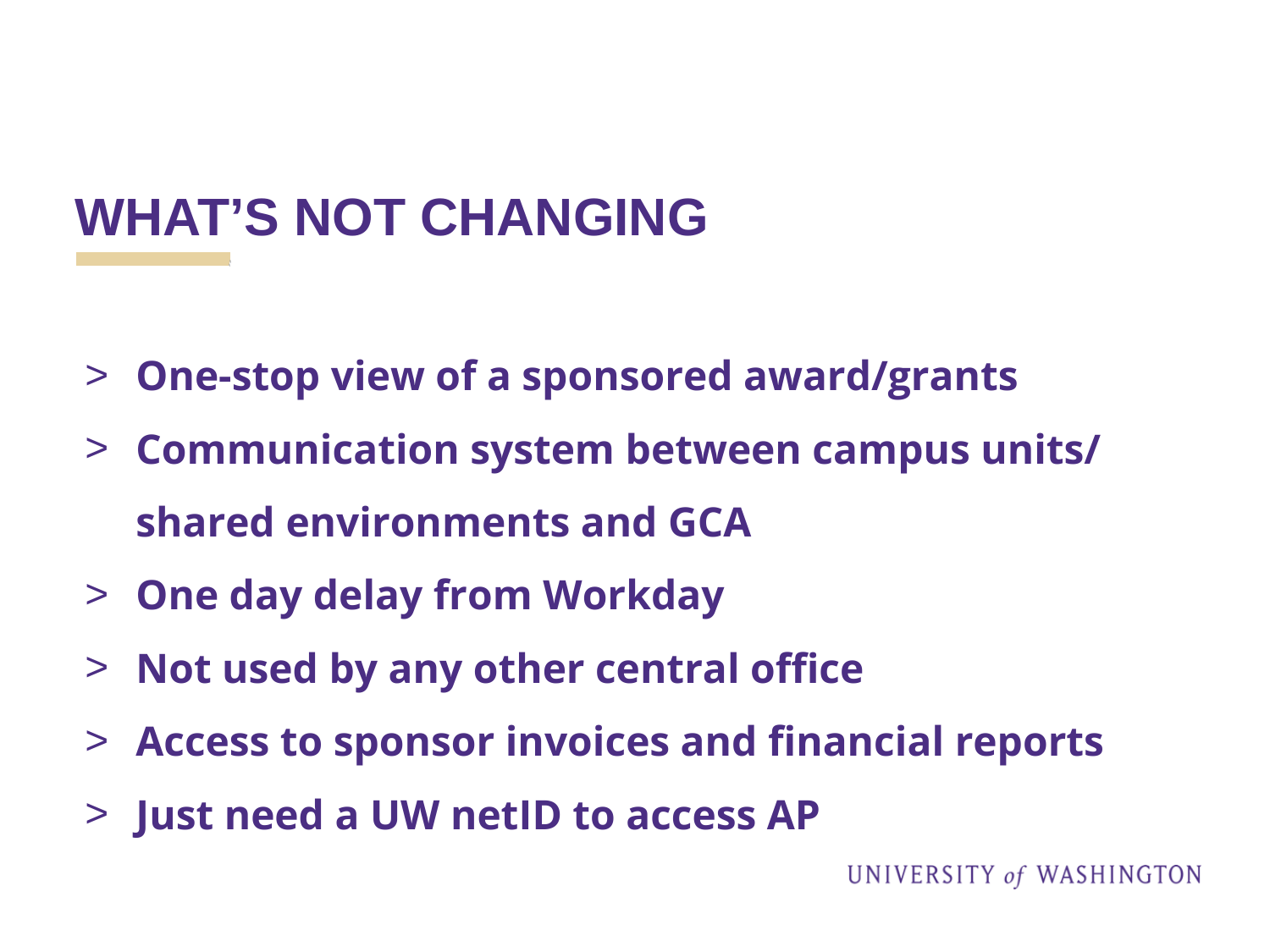

# WHAT’S NOT CHANGING
One-stop view of a sponsored award/grants
Communication system between campus units/ shared environments and GCA
One day delay from Workday
Not used by any other central office
Access to sponsor invoices and financial reports
Just need a UW netID to access AP